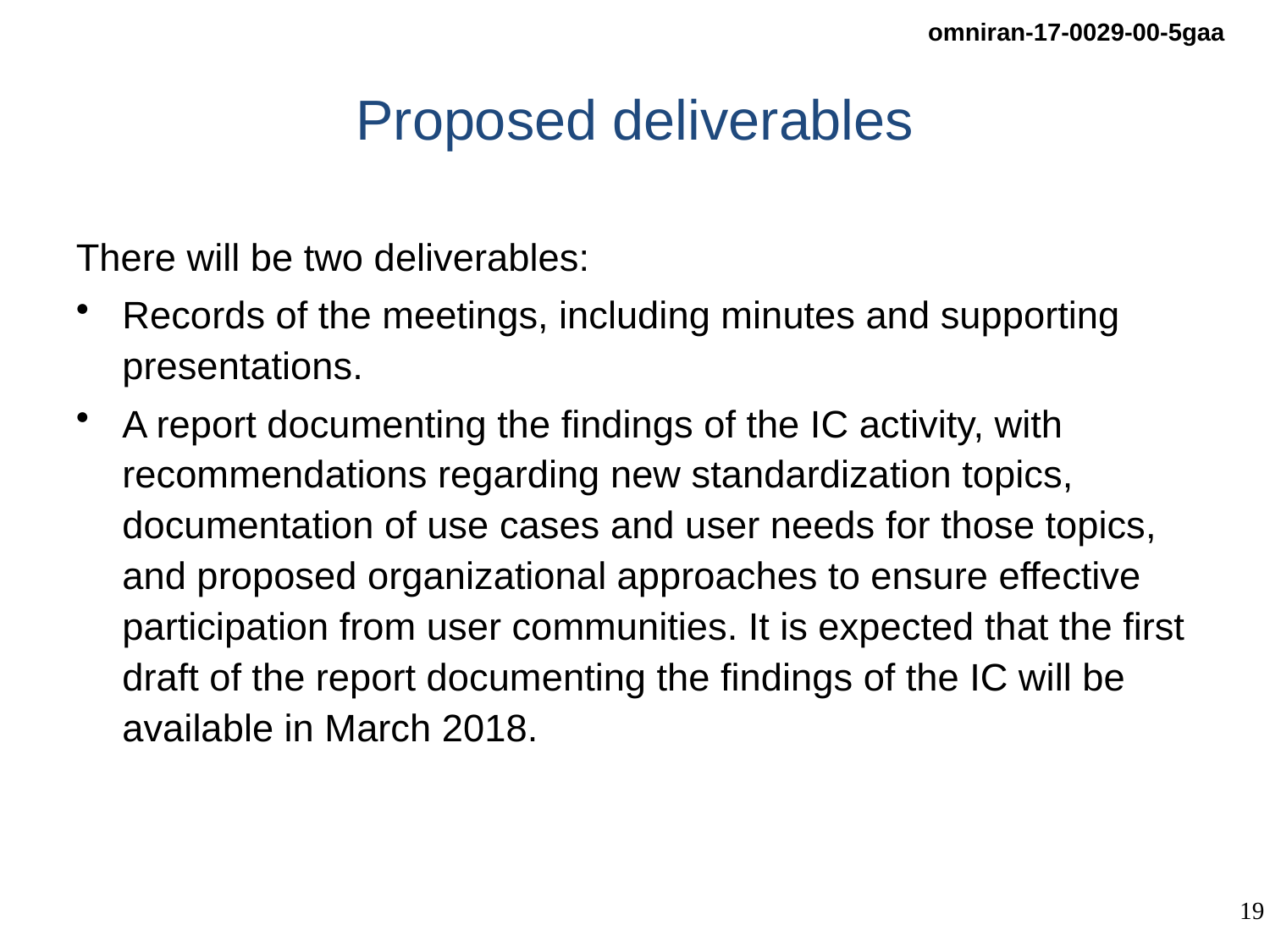

# Proposed deliverables
There will be two deliverables:
Records of the meetings, including minutes and supporting presentations.
A report documenting the findings of the IC activity, with recommendations regarding new standardization topics, documentation of use cases and user needs for those topics, and proposed organizational approaches to ensure effective participation from user communities. It is expected that the first draft of the report documenting the findings of the IC will be available in March 2018.